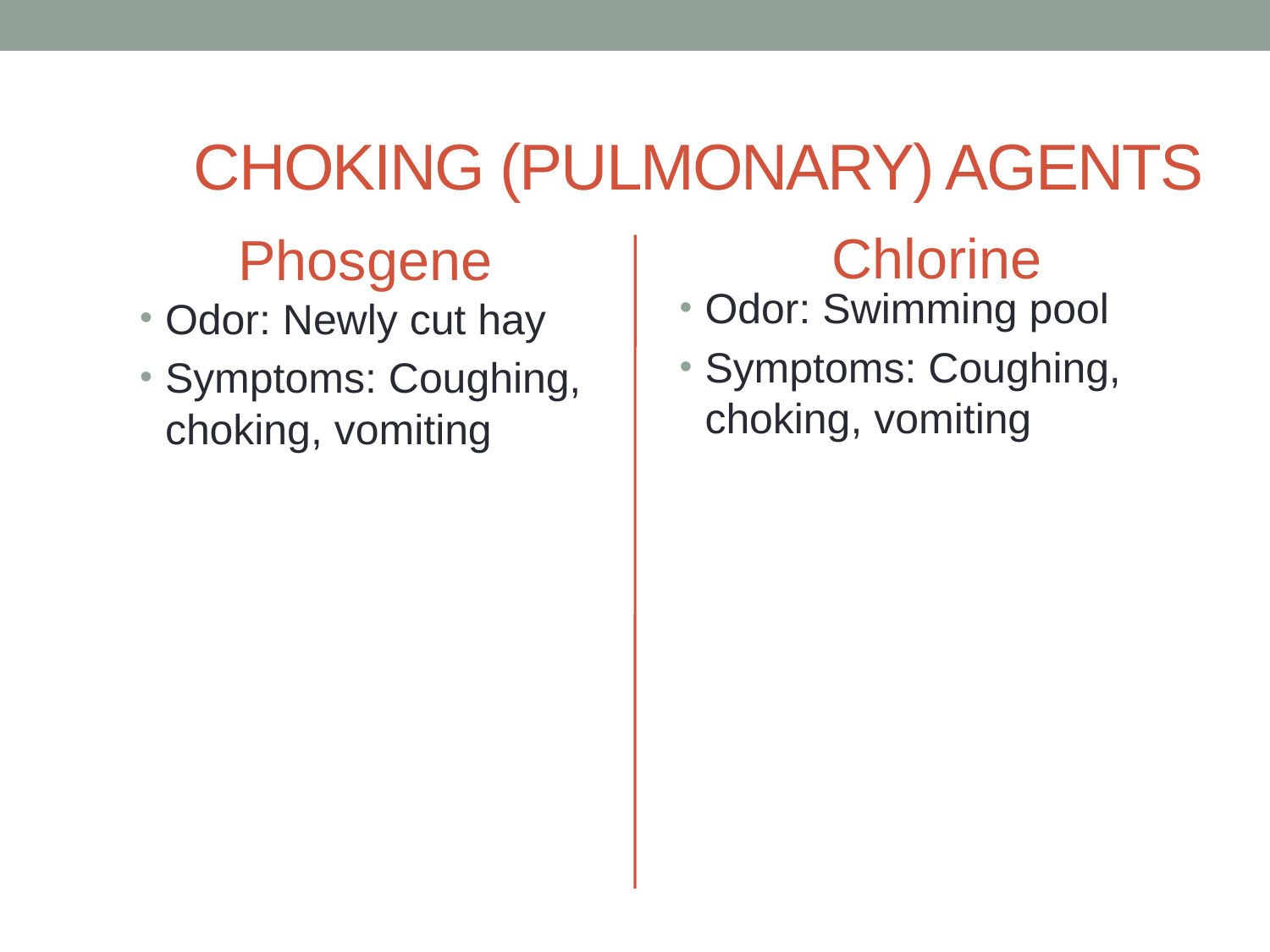

# CHOKING (PULMONARY) AGENTS
Chlorine
Phosgene
Odor: Swimming pool
Symptoms: Coughing, choking, vomiting
Odor: Newly cut hay
Symptoms: Coughing, choking, vomiting